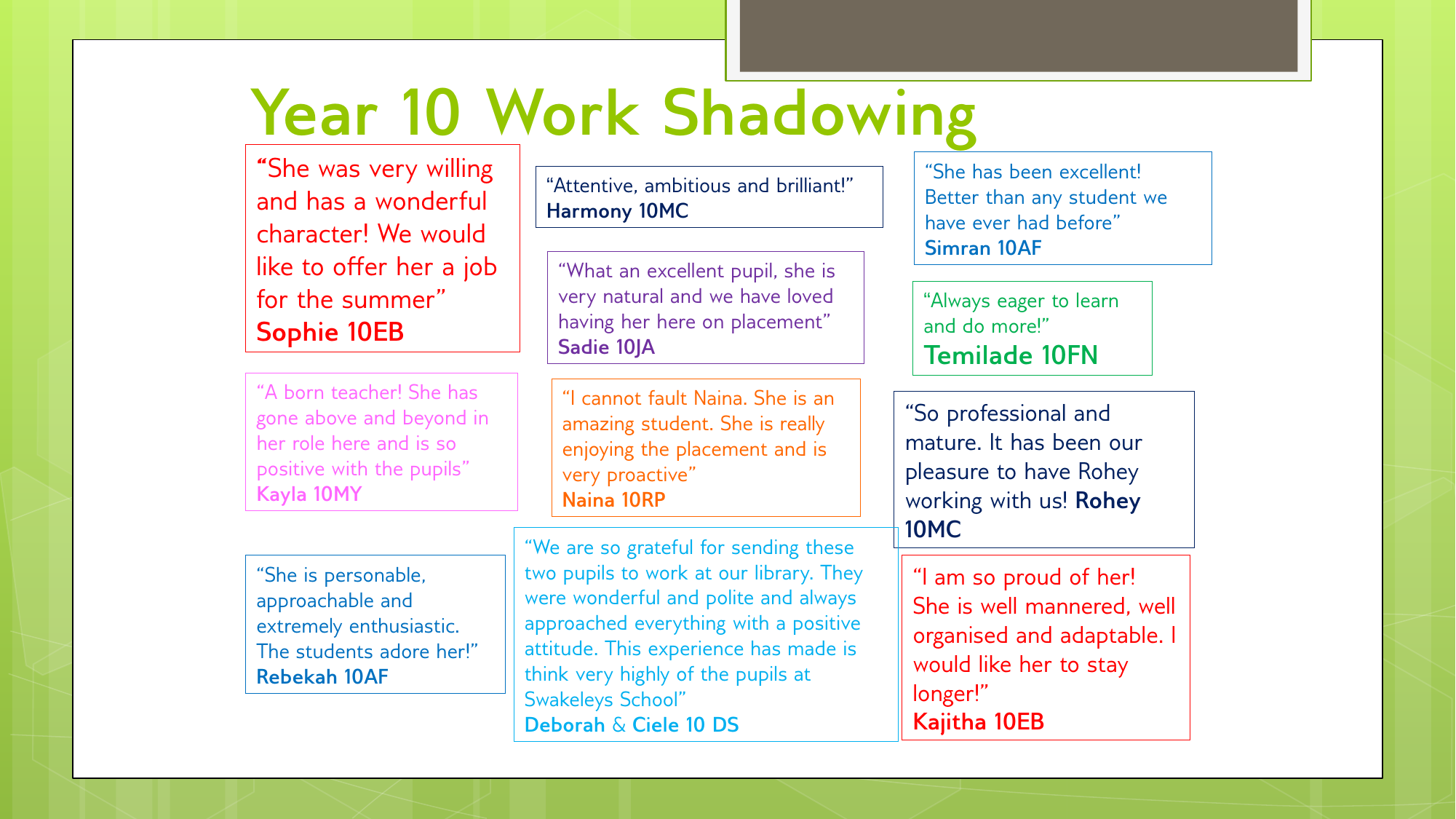

# Year 10 Work Shadowing
“She was very willing and has a wonderful character! We would like to offer her a job for the summer”
Sophie 10EB
“She has been excellent! Better than any student we have ever had before”
Simran 10AF
“Attentive, ambitious and brilliant!” Harmony 10MC
“What an excellent pupil, she is very natural and we have loved having her here on placement”  Sadie 10JA
“Always eager to learn and do more!” Temilade 10FN
“A born teacher! She has gone above and beyond in her role here and is so positive with the pupils”  Kayla 10MY
“I cannot fault Naina. She is an amazing student. She is really enjoying the placement and is very proactive”
Naina 10RP
“So professional and mature. It has been our pleasure to have Rohey working with us! Rohey 10MC
“We are so grateful for sending these two pupils to work at our library. They were wonderful and polite and always approached everything with a positive attitude. This experience has made is think very highly of the pupils at Swakeleys School”
Deborah & Ciele 10 DS
“I am so proud of her! She is well mannered, well organised and adaptable. I would like her to stay longer!”
Kajitha 10EB
“She is personable, approachable and extremely enthusiastic. The students adore her!”
Rebekah 10AF